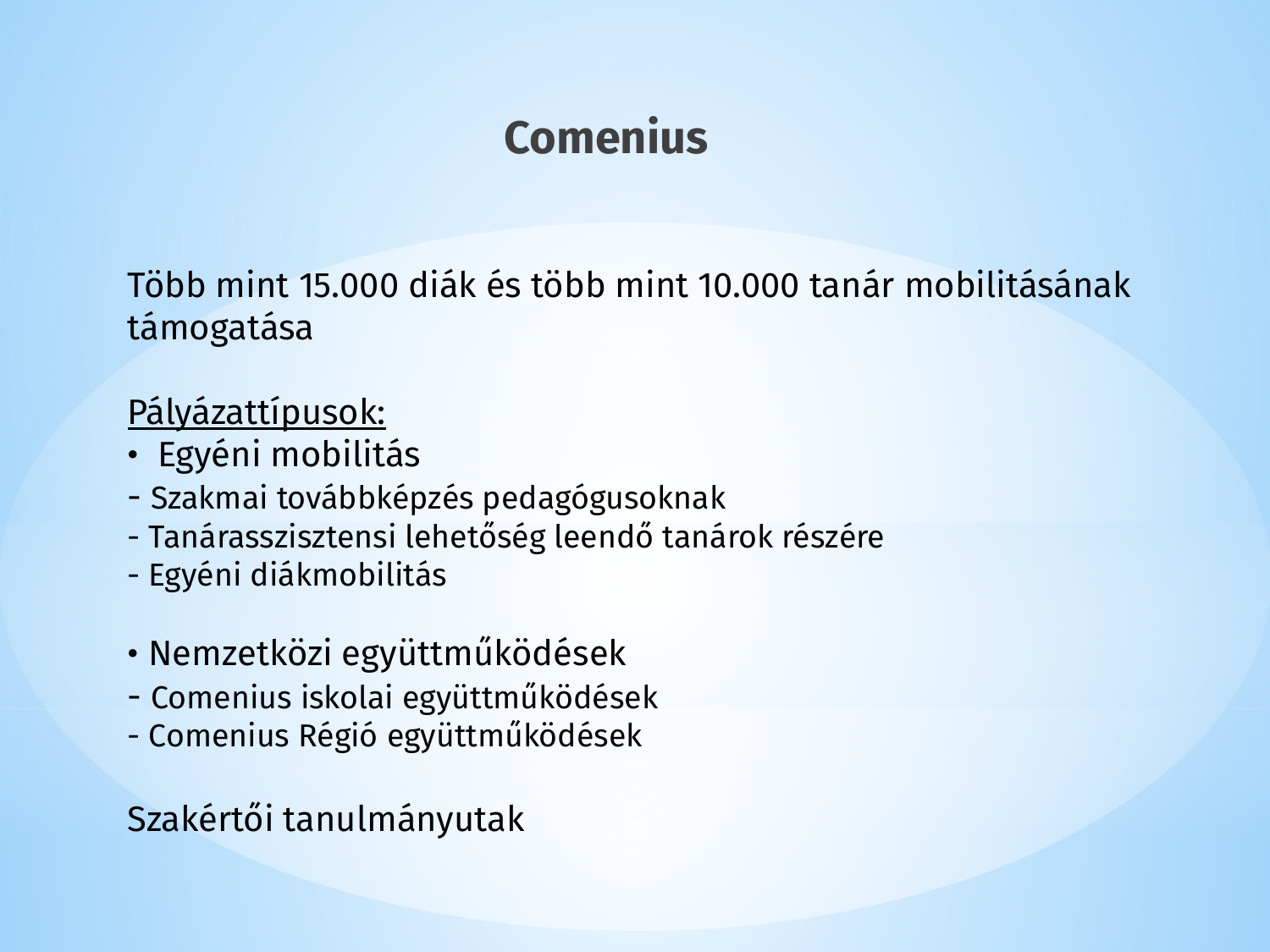

Comenius
# Több mint 15.000 diák és több mint 10.000 tanár mobilitásának támogatása Pályázattípusok: •  Egyéni mobilitás - Szakmai továbbképzés pedagógusoknak - Tanárasszisztensi lehetőség leendő tanárok részére - Egyéni diákmobilitás • Nemzetközi együttműködések - Comenius iskolai együttműködések - Comenius Régió együttműködések Szakértői tanulmányutak